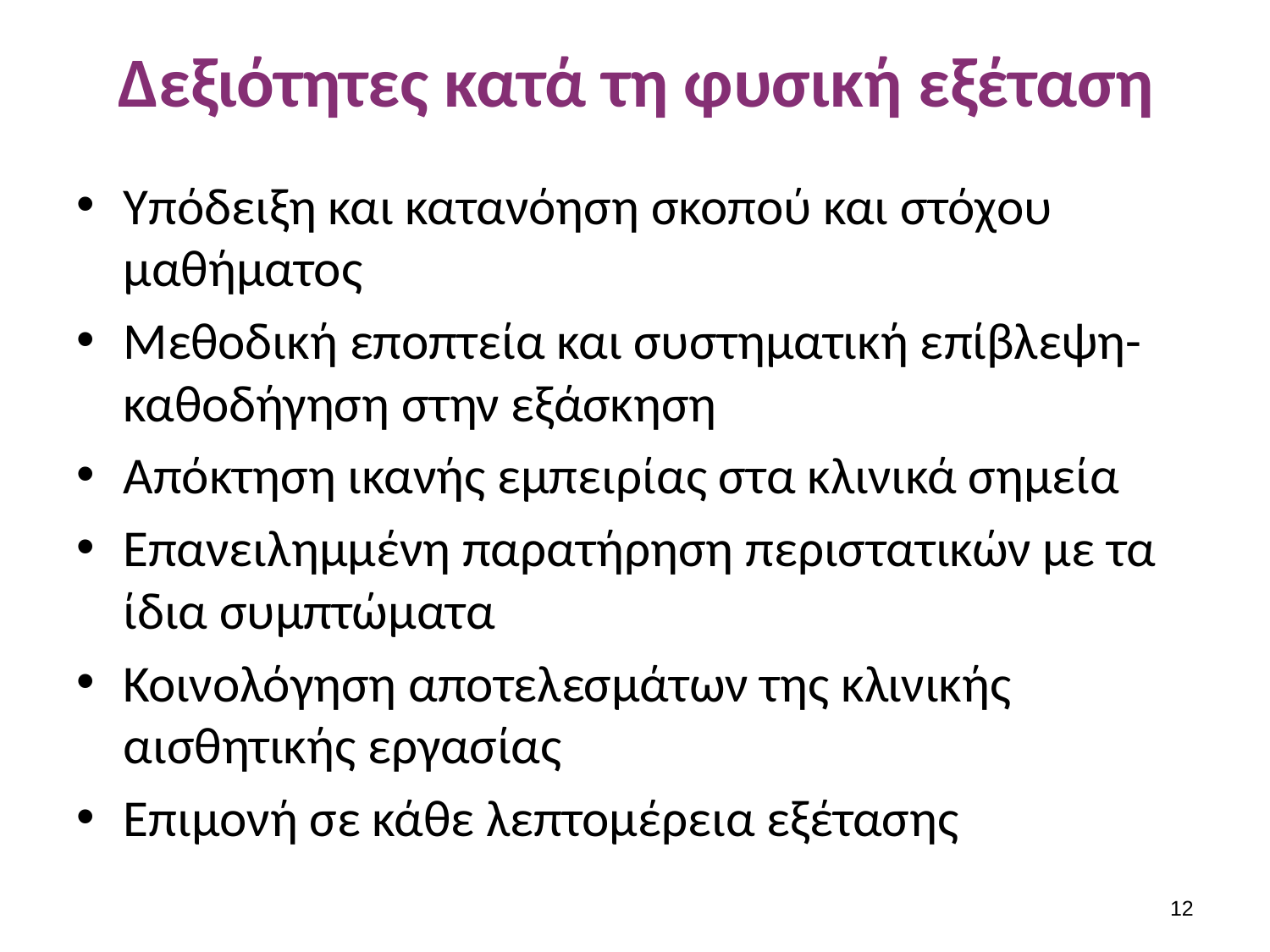

# Δεξιότητες κατά τη φυσική εξέταση
Υπόδειξη και κατανόηση σκοπού και στόχου μαθήματος
Μεθοδική εποπτεία και συστηματική επίβλεψη-καθοδήγηση στην εξάσκηση
Απόκτηση ικανής εμπειρίας στα κλινικά σημεία
Επανειλημμένη παρατήρηση περιστατικών με τα ίδια συμπτώματα
Κοινολόγηση αποτελεσμάτων της κλινικής αισθητικής εργασίας
Επιμονή σε κάθε λεπτομέρεια εξέτασης
12